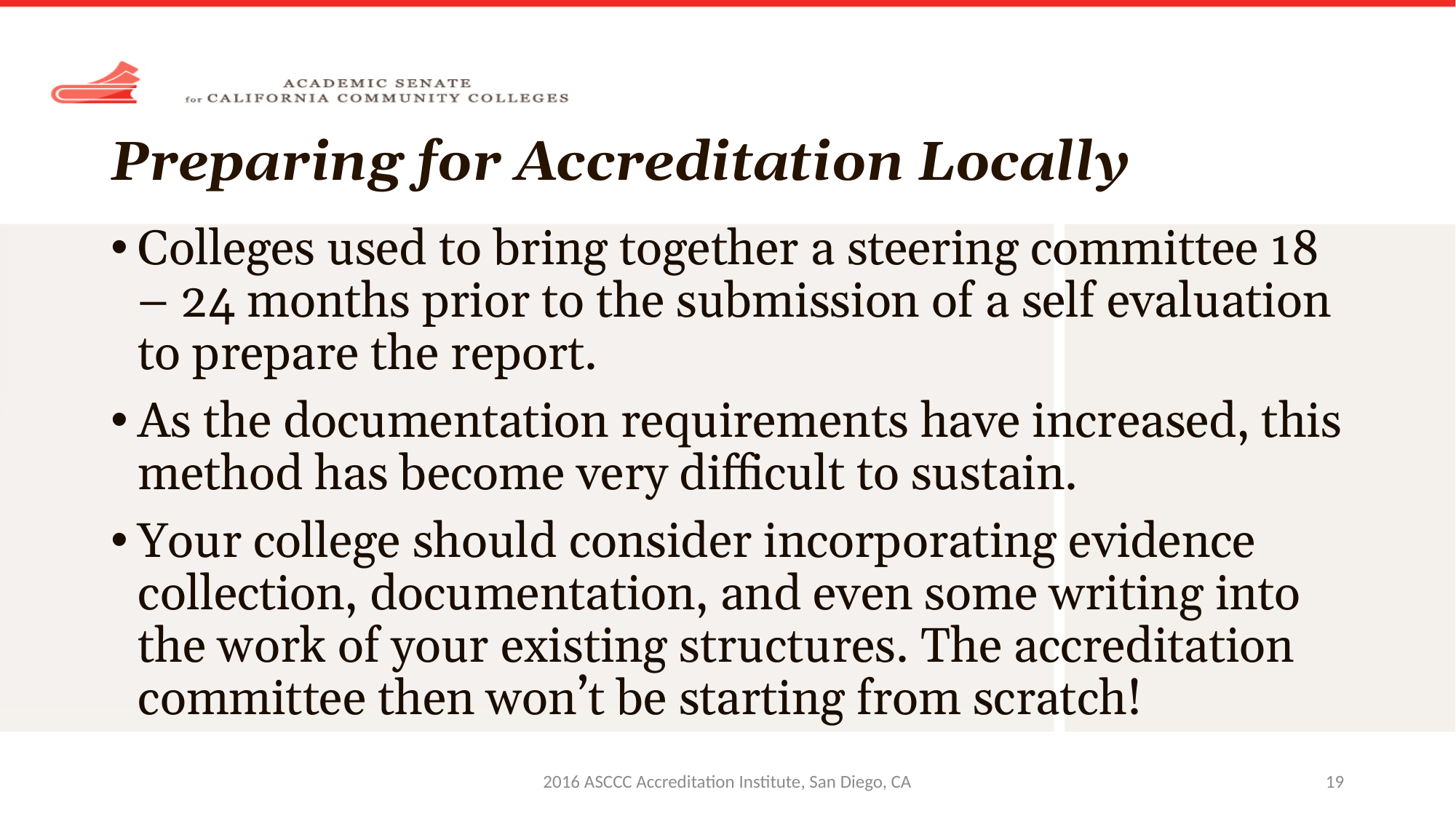

# Preparing for Accreditation Locally
Colleges used to bring together a steering committee 18 – 24 months prior to the submission of a self evaluation to prepare the report.
As the documentation requirements have increased, this method has become very difficult to sustain.
Your college should consider incorporating evidence collection, documentation, and even some writing into the work of your existing structures. The accreditation committee then won’t be starting from scratch!
2016 ASCCC Accreditation Institute, San Diego, CA
19